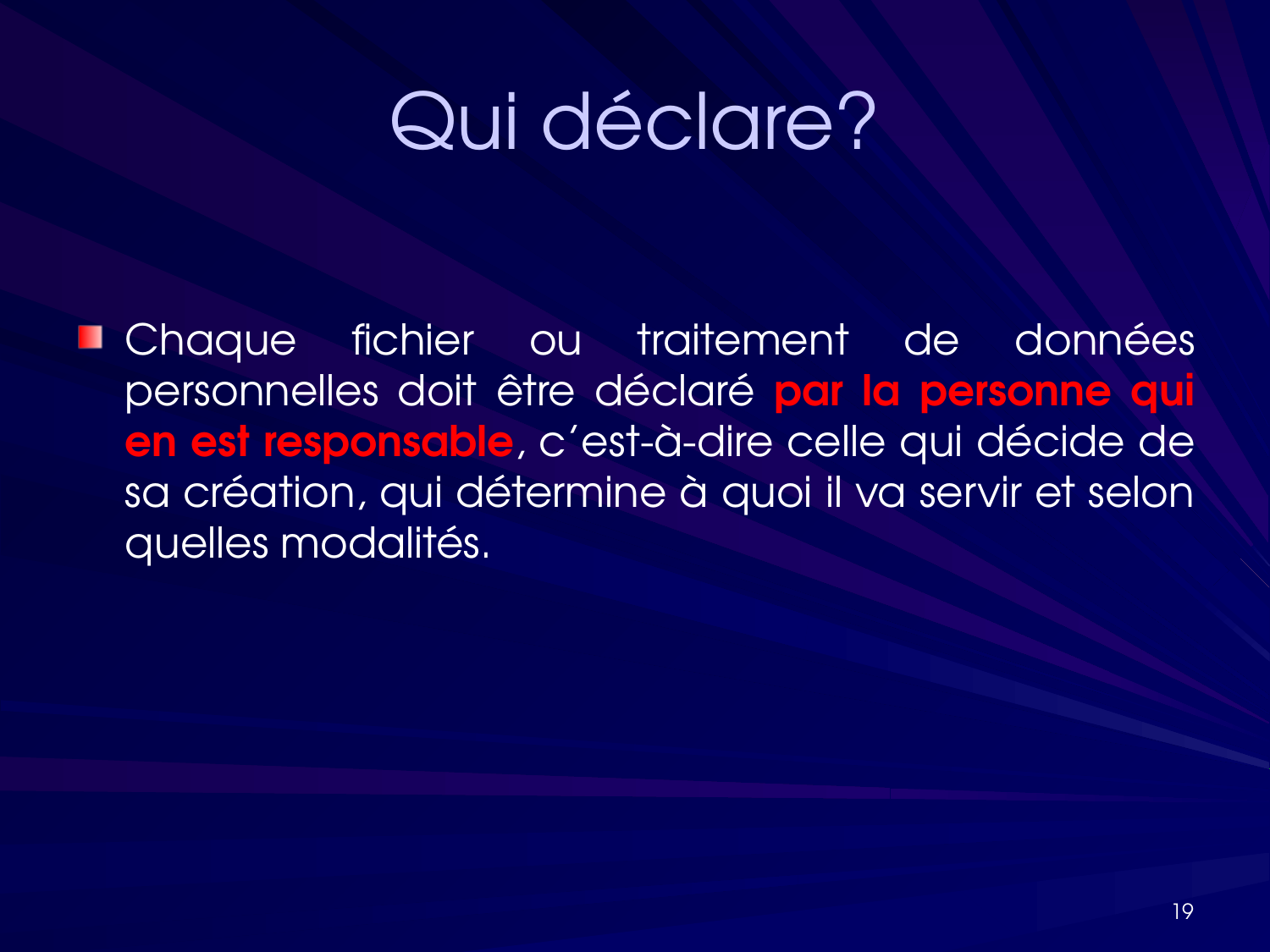

# Qui déclare?
Chaque fichier ou traitement de données personnelles doit être déclaré par la personne qui en est responsable, c’est-à-dire celle qui décide de sa création, qui détermine à quoi il va servir et selon quelles modalités.
19